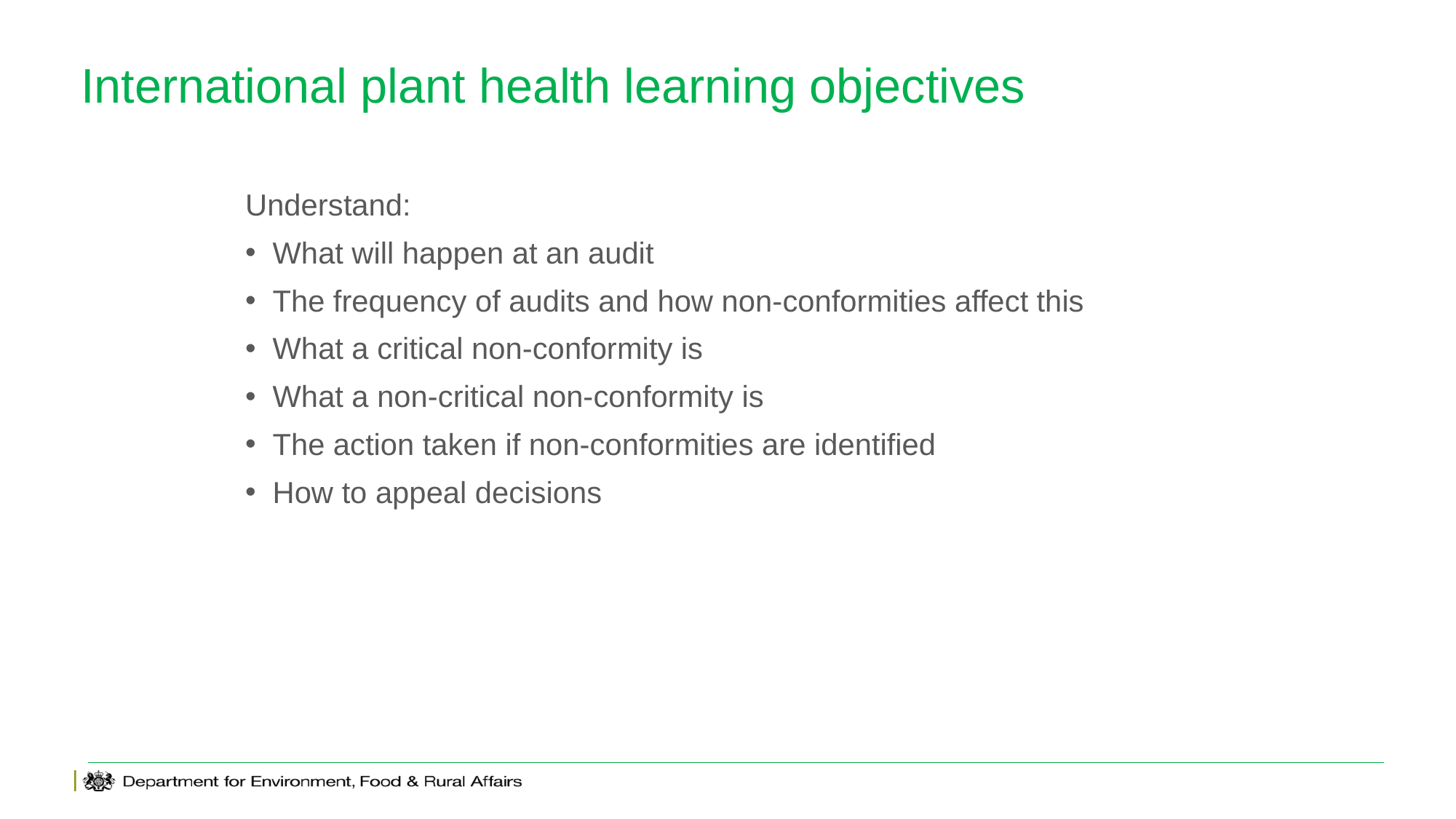

# International plant health learning objectives
Understand:
What will happen at an audit
The frequency of audits and how non-conformities affect this
What a critical non-conformity is
What a non-critical non-conformity is
The action taken if non-conformities are identified
How to appeal decisions